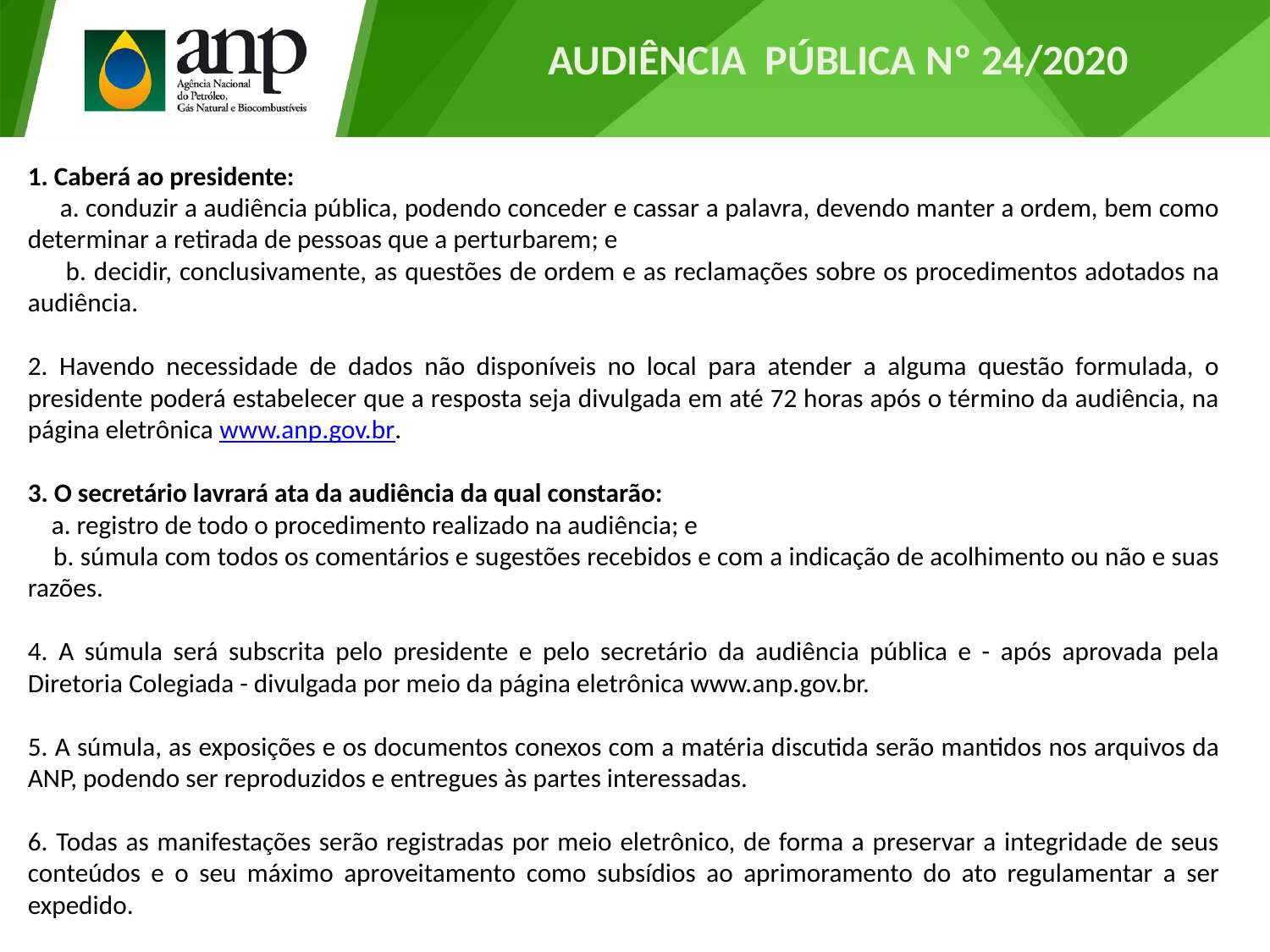

AUDIÊNCIA  PÚBLICA Nº 24/2020
1. Caberá ao presidente:
     a. conduzir a audiência pública, podendo conceder e cassar a palavra, devendo manter a ordem, bem como determinar a retirada de pessoas que a perturbarem; e
     b. decidir, conclusivamente, as questões de ordem e as reclamações sobre os procedimentos adotados na audiência.

2. Havendo necessidade de dados não disponíveis no local para atender a alguma questão formulada, o presidente poderá estabelecer que a resposta seja divulgada em até 72 horas após o término da audiência, na página eletrônica www.anp.gov.br.

3. O secretário lavrará ata da audiência da qual constarão:
    a. registro de todo o procedimento realizado na audiência; e
    b. súmula com todos os comentários e sugestões recebidos e com a indicação de acolhimento ou não e suas razões.

4. A súmula será subscrita pelo presidente e pelo secretário da audiência pública e - após aprovada pela Diretoria Colegiada - divulgada por meio da página eletrônica www.anp.gov.br.

5. A súmula, as exposições e os documentos conexos com a matéria discutida serão mantidos nos arquivos da ANP, podendo ser reproduzidos e entregues às partes interessadas.

6. Todas as manifestações serão registradas por meio eletrônico, de forma a preservar a integridade de seus conteúdos e o seu máximo aproveitamento como subsídios ao aprimoramento do ato regulamentar a ser expedido.